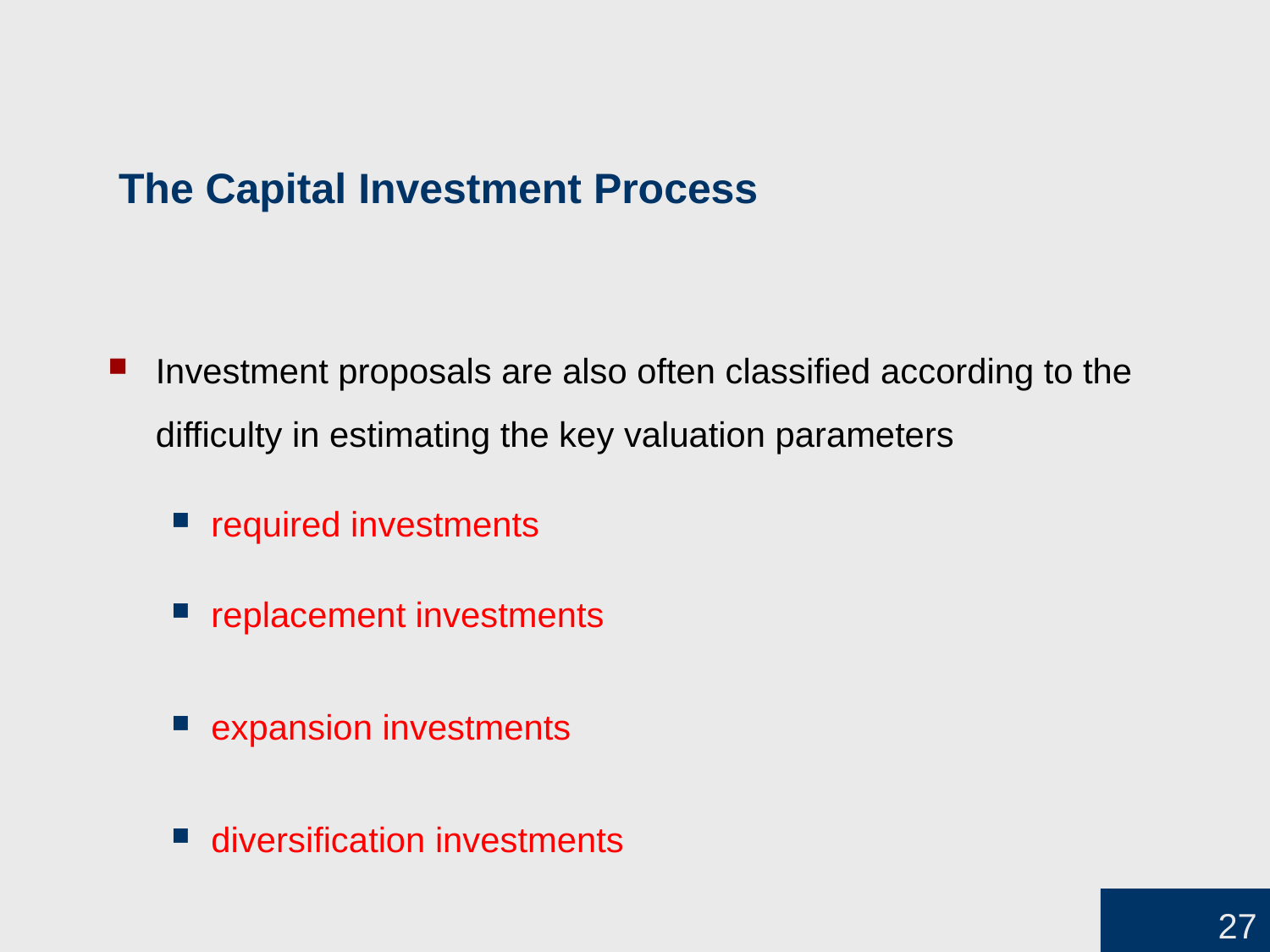

# The Capital Investment Process

Investment proposals are also often classified according to the difficulty in estimating the key valuation parameters

required investments

replacement investments

expansion investments

diversification investments
27